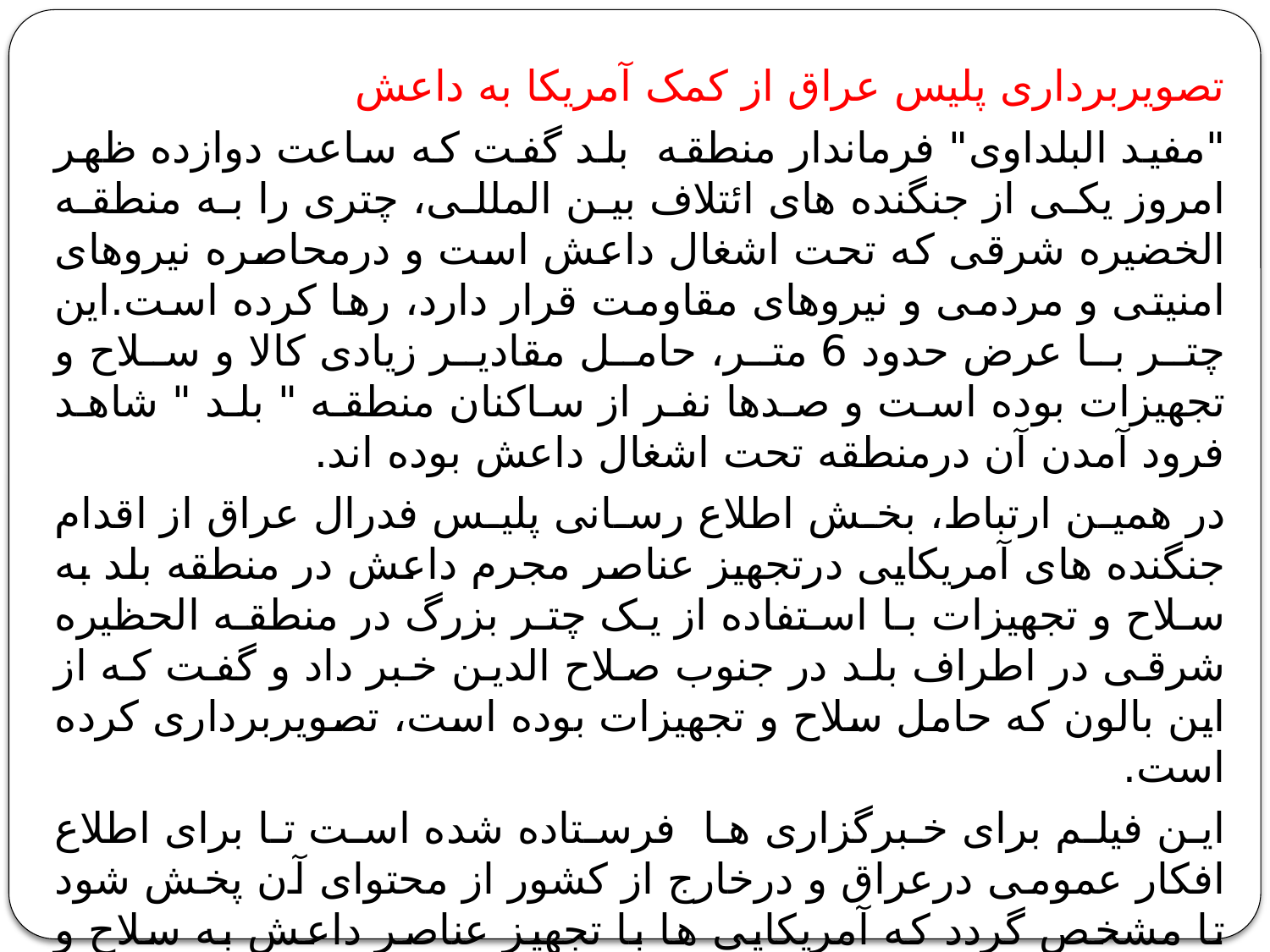

تصویربرداری پلیس عراق از کمک آمریکا به داعش
"مفید البلداوی" فرماندار منطقه  بلد گفت که ساعت دوازده ظهر امروز یکی از جنگنده های ائتلاف بین المللی، چتری را به منطقه الخضیره شرقی که تحت اشغال داعش است و درمحاصره نیروهای امنیتی و مردمی و نیروهای مقاومت قرار دارد، رها کرده است.این چتر با عرض حدود 6 متر، حامل مقادیر زیادی کالا و سلاح و تجهیزات بوده است و صدها نفر از ساکنان منطقه " بلد " شاهد فرود آمدن آن درمنطقه تحت اشغال داعش بوده اند.
در همین ارتباط، بخش اطلاع رسانی پلیس فدرال عراق از اقدام جنگنده های آمریکایی درتجهیز عناصر مجرم داعش در منطقه بلد به سلاح و تجهیزات با استفاده از یک چتر بزرگ در منطقه الحظیره شرقی در اطراف بلد در جنوب صلاح الدین خبر داد و گفت که از این بالون که حامل سلاح و تجهیزات بوده است، تصویربرداری کرده است.
این فیلم برای خبرگزاری ها  فرستاده شده است تا برای اطلاع افکار عمومی درعراق و درخارج از کشور از محتوای آن پخش شود تا مشخص گردد که آمریکایی ها با تجهیز عناصر داعش به سلاح و تجهیزات برای طولانی تر شدن مدت زمان حضور آنان درعراق تلاش می کنند
جنایتکاران داعش این بالن را در منطقه تحت سلطه خود فرود آوردند تا به سلاح ها و تجهیزات موجود در آن که در داخل صندوق چوبی بزرگ در داخل بالون بود، دست یابند.
 (سایت شبکه خبر 7دی 93)